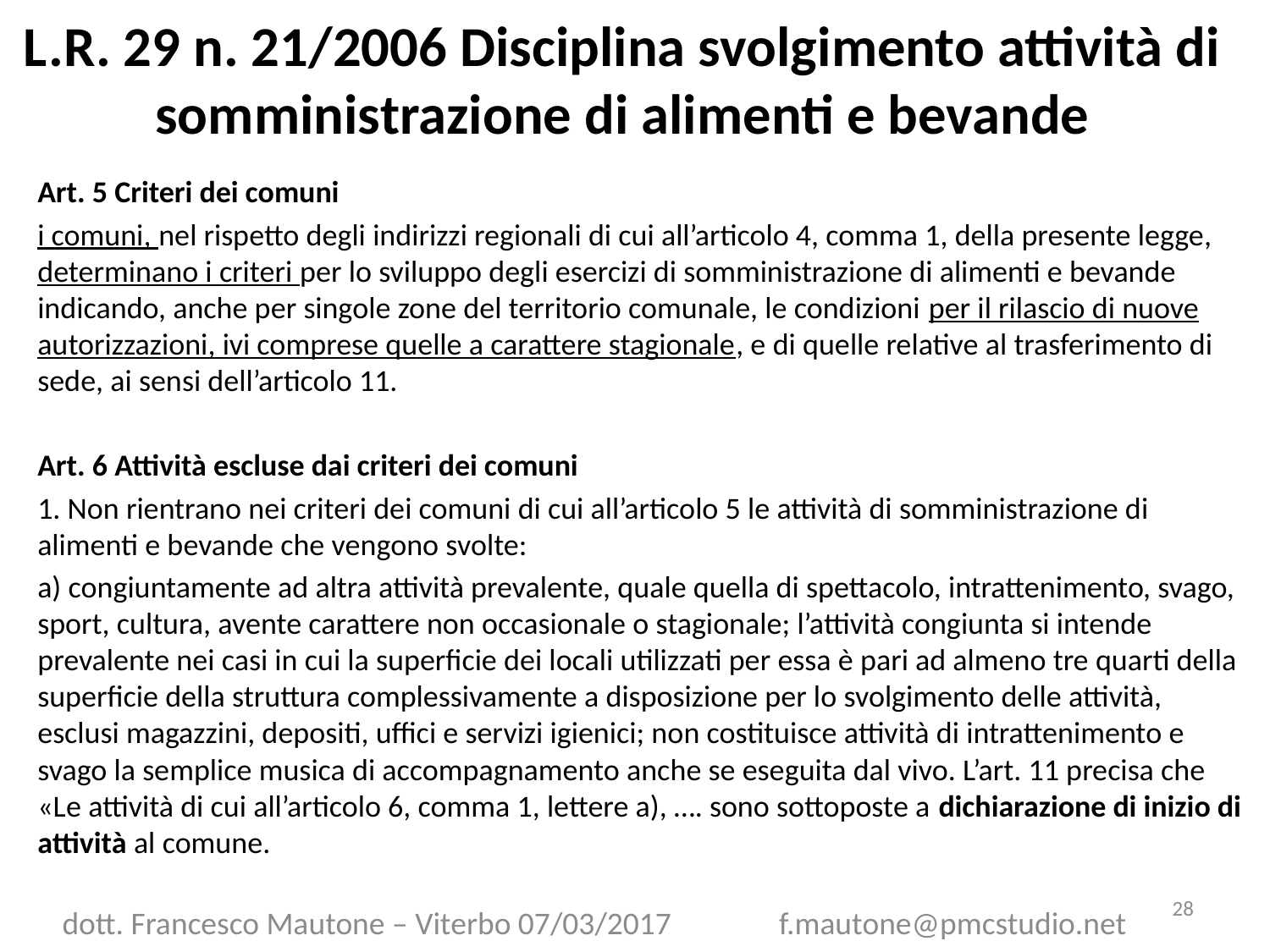

# L.R. 29 n. 21/2006 Disciplina svolgimento attività di somministrazione di alimenti e bevande
Art. 5 Criteri dei comuni
i comuni, nel rispetto degli indirizzi regionali di cui all’articolo 4, comma 1, della presente legge, determinano i criteri per lo sviluppo degli esercizi di somministrazione di alimenti e bevande indicando, anche per singole zone del territorio comunale, le condizioni per il rilascio di nuove autorizzazioni, ivi comprese quelle a carattere stagionale, e di quelle relative al trasferimento di sede, ai sensi dell’articolo 11.

Art. 6 Attività escluse dai criteri dei comuni
1. Non rientrano nei criteri dei comuni di cui all’articolo 5 le attività di somministrazione di alimenti e bevande che vengono svolte:
a) congiuntamente ad altra attività prevalente, quale quella di spettacolo, intrattenimento, svago, sport, cultura, avente carattere non occasionale o stagionale; l’attività congiunta si intende prevalente nei casi in cui la superficie dei locali utilizzati per essa è pari ad almeno tre quarti della superficie della struttura complessivamente a disposizione per lo svolgimento delle attività, esclusi magazzini, depositi, uffici e servizi igienici; non costituisce attività di intrattenimento e svago la semplice musica di accompagnamento anche se eseguita dal vivo. L’art. 11 precisa che «Le attività di cui all’articolo 6, comma 1, lettere a), …. sono sottoposte a dichiarazione di inizio di attività al comune.
28
dott. Francesco Mautone – Viterbo 07/03/2017               f.mautone@pmcstudio.net